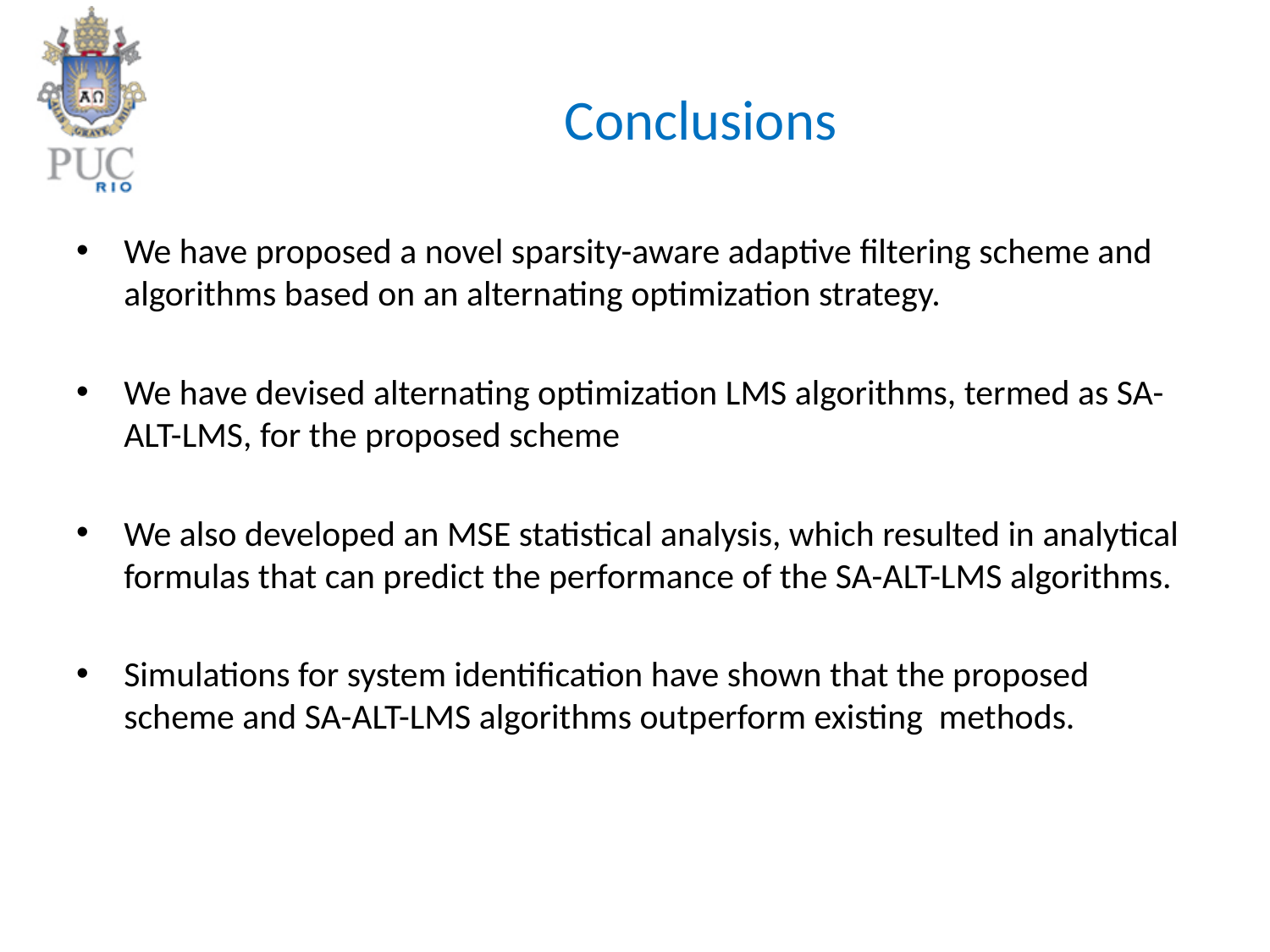

# Conclusions
We have proposed a novel sparsity-aware adaptive filtering scheme and algorithms based on an alternating optimization strategy.

We have devised alternating optimization LMS algorithms, termed as SA-ALT-LMS, for the proposed scheme

We also developed an MSE statistical analysis, which resulted in analytical formulas that can predict the performance of the SA-ALT-LMS algorithms.

Simulations for system identification have shown that the proposed scheme and SA-ALT-LMS algorithms outperform existing  methods.